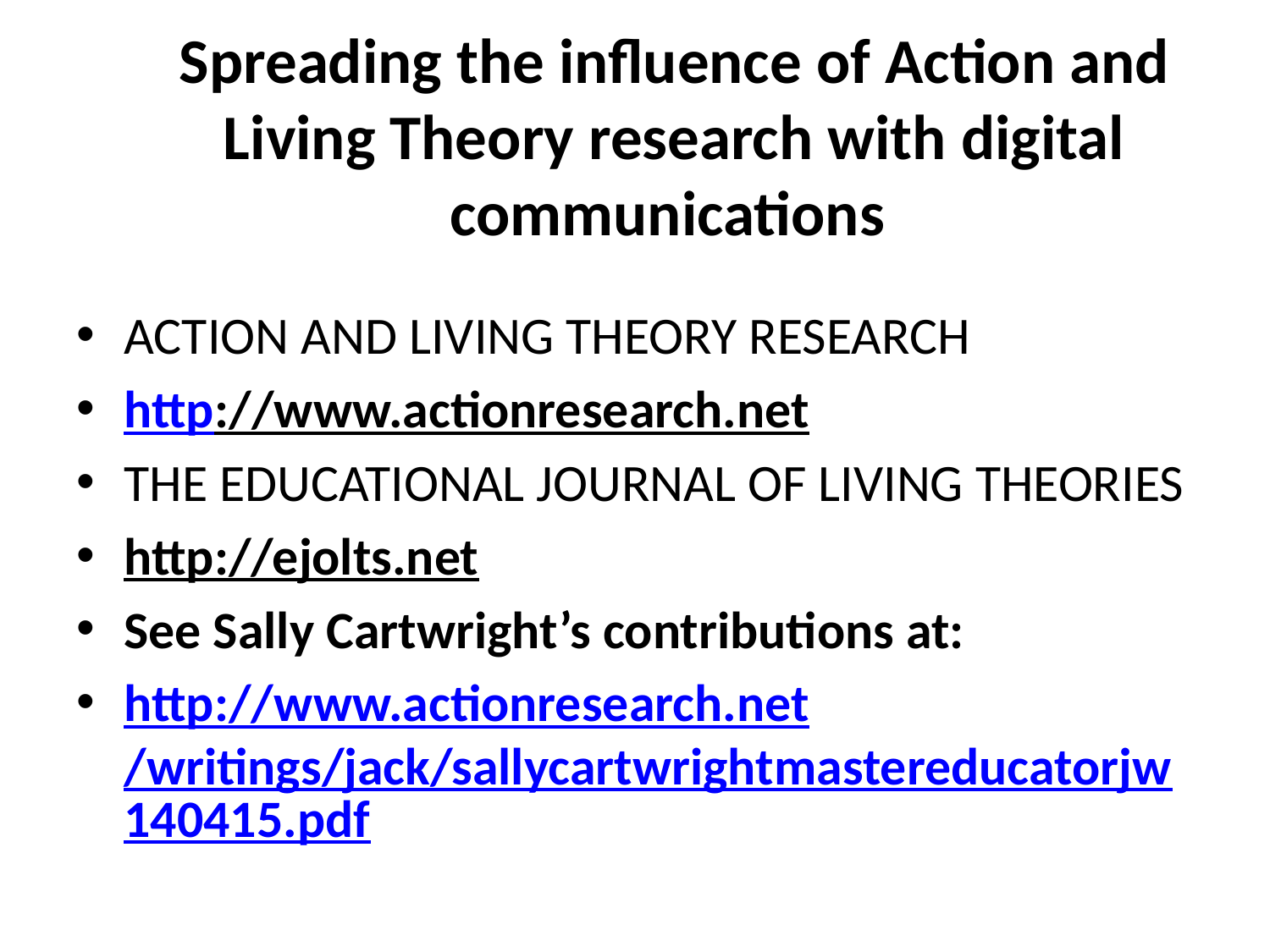

# Spreading the influence of Action and Living Theory research with digital communications

ACTION AND LIVING THEORY RESEARCH
http://www.actionresearch.net
THE EDUCATIONAL JOURNAL OF LIVING THEORIES
http://ejolts.net
See Sally Cartwright’s contributions at:
http://www.actionresearch.net/writings/jack/sallycartwrightmastereducatorjw140415.pdf